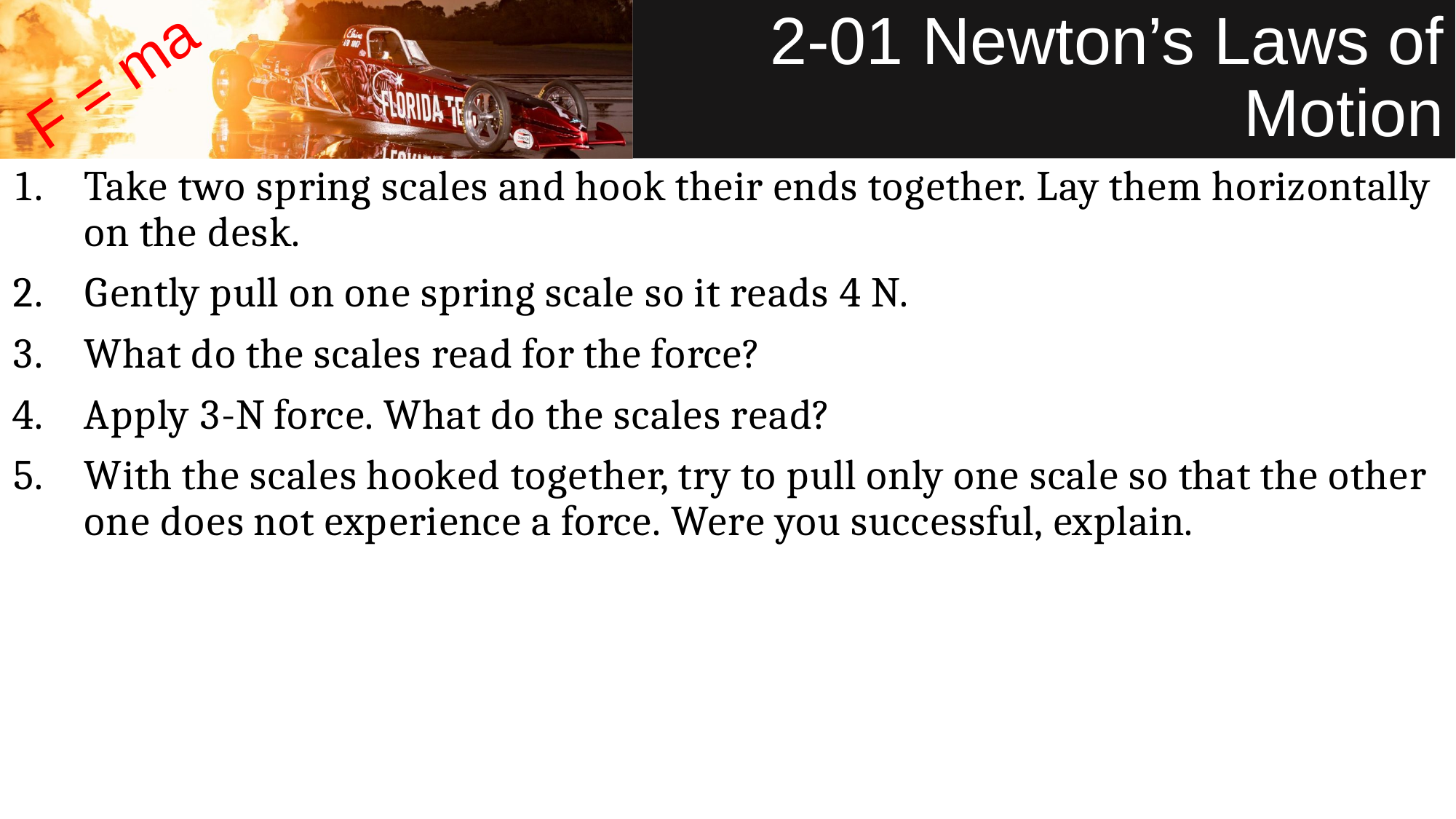

# 2-01 Newton’s Laws of Motion
F = ma
Take two spring scales and hook their ends together. Lay them horizontally on the desk.
Gently pull on one spring scale so it reads 4 N.
What do the scales read for the force?
Apply 3-N force. What do the scales read?
With the scales hooked together, try to pull only one scale so that the other one does not experience a force. Were you successful, explain.